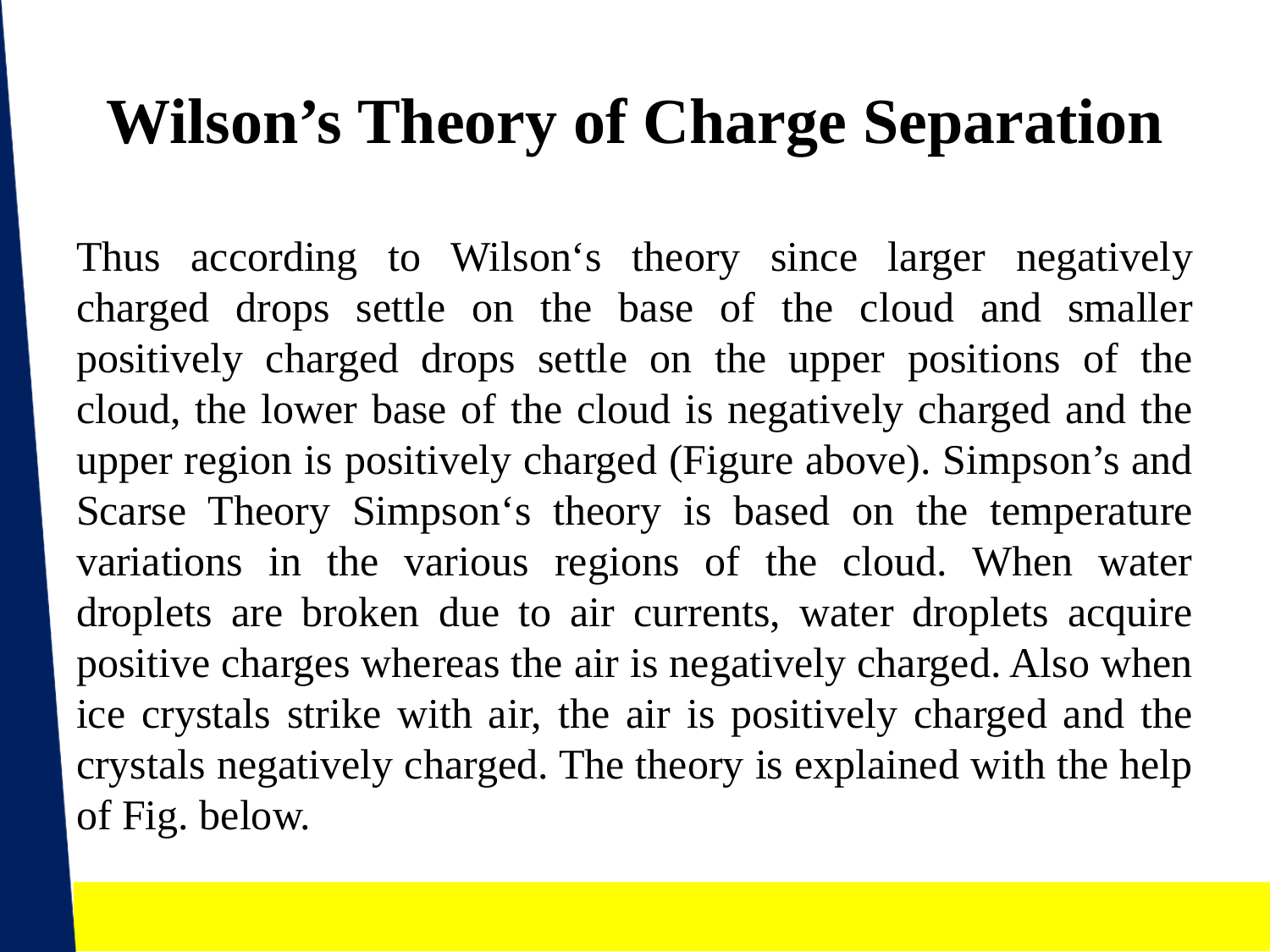

# Wilson’s Theory of Charge Separation
Thus according to Wilson‘s theory since larger negatively charged drops settle on the base of the cloud and smaller positively charged drops settle on the upper positions of the cloud, the lower base of the cloud is negatively charged and the upper region is positively charged (Figure above). Simpson’s and Scarse Theory Simpson‘s theory is based on the temperature variations in the various regions of the cloud. When water droplets are broken due to air currents, water droplets acquire positive charges whereas the air is negatively charged. Also when ice crystals strike with air, the air is positively charged and the crystals negatively charged. The theory is explained with the help of Fig. below.

NEHA AGRAWAL (Asst. professor, EE DEPTT.) , JECRC, JAIPUR
21